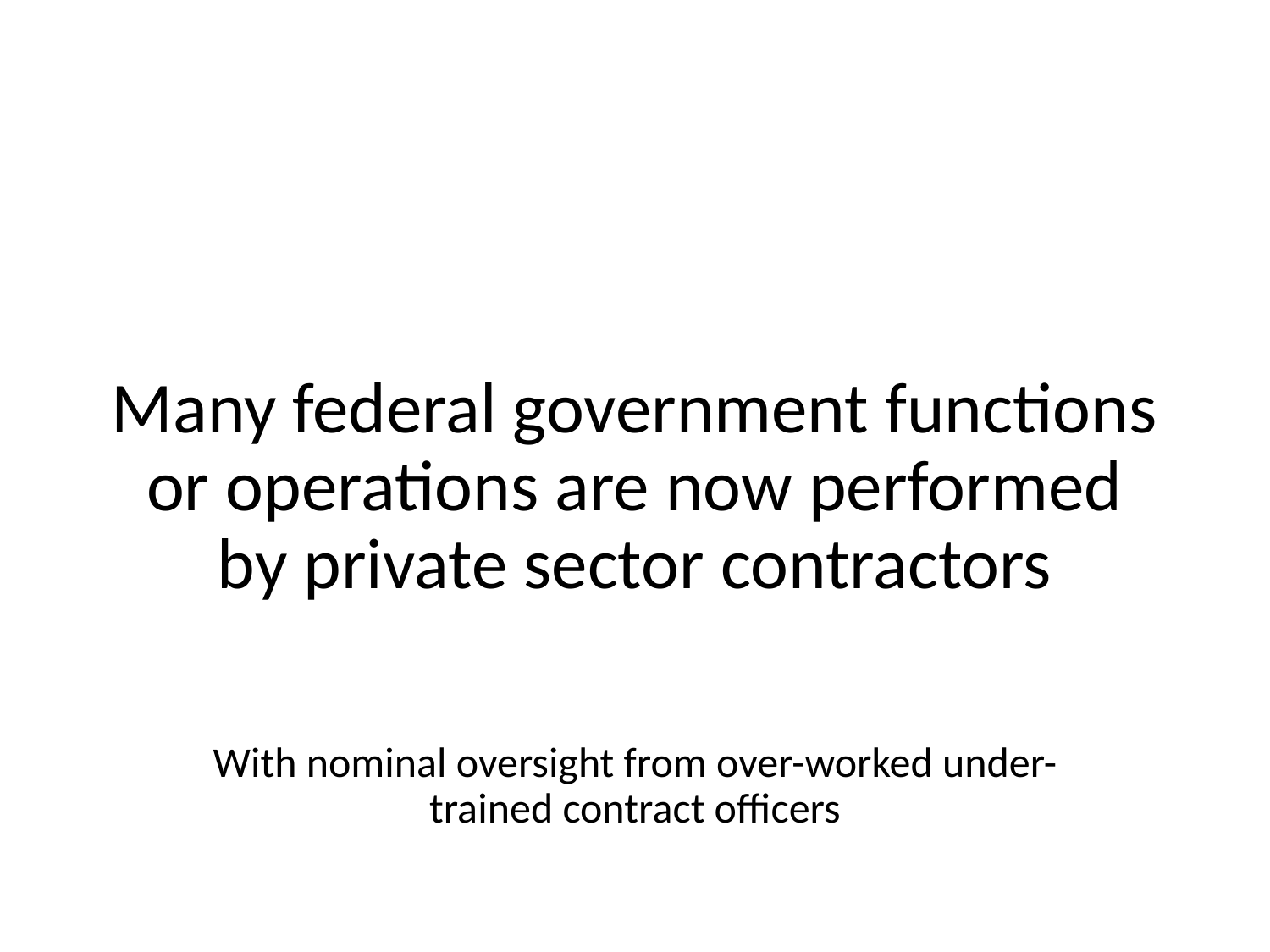

# Many federal government functions or operations are now performed by private sector contractors
With nominal oversight from over-worked under-trained contract officers